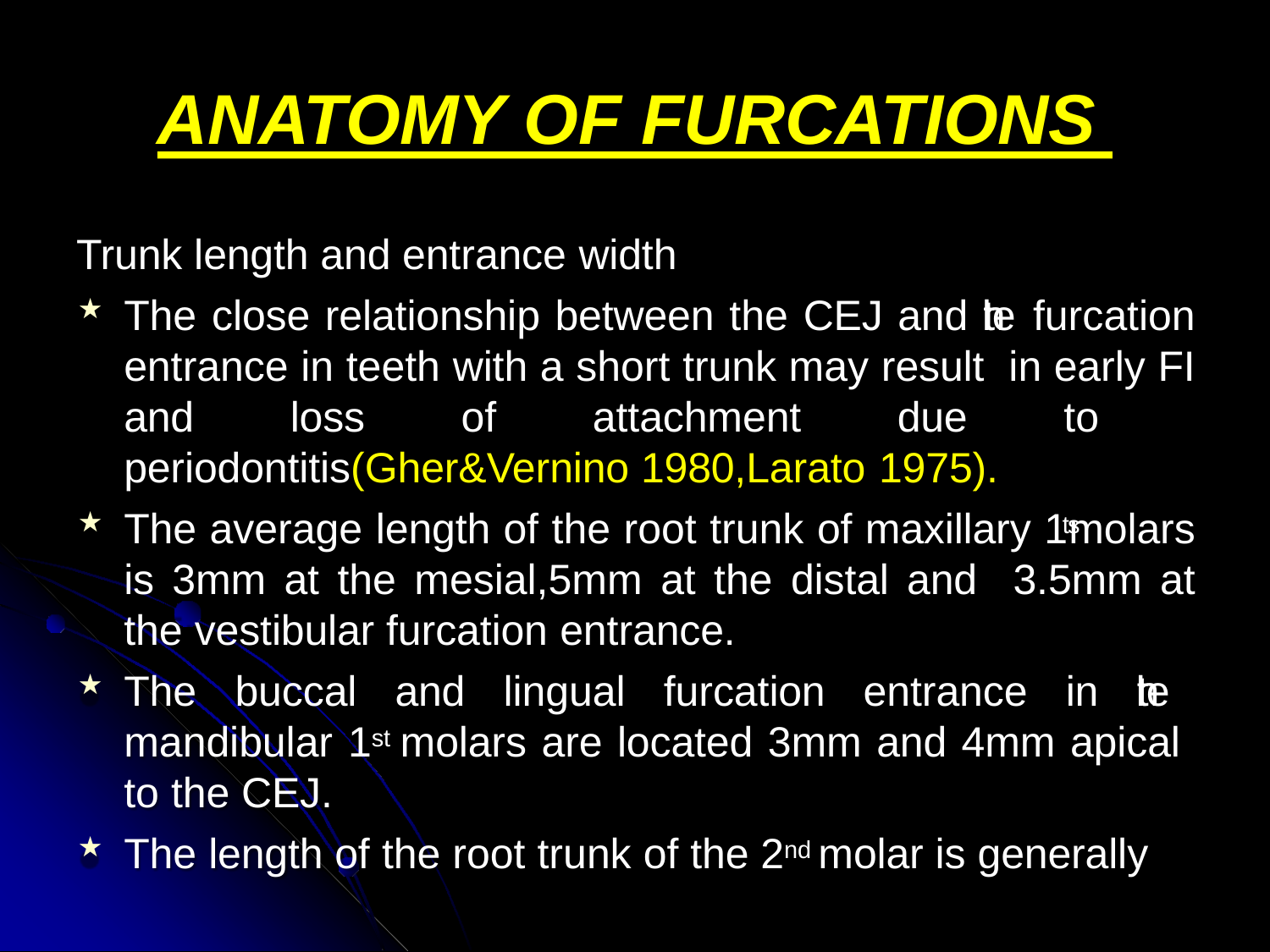

# ANATOMY OF FURCATIONS

Trunk length and entrance width
The close relationship between the CEJ and the  furcation entrance in teeth with a short trunk may result  in early FI and loss of attachment due to  periodontitis(Gher&Vernino 1980,Larato 1975).
The average length of the root trunk of maxillary 1st  molars is 3mm at the mesial,5mm at the distal and  3.5mm at the vestibular furcation entrance.
The buccal and lingual furcation entrance in the  mandibular 1st molars are located 3mm and 4mm apical  to the CEJ.
The length of the root trunk of the 2nd molar is generally